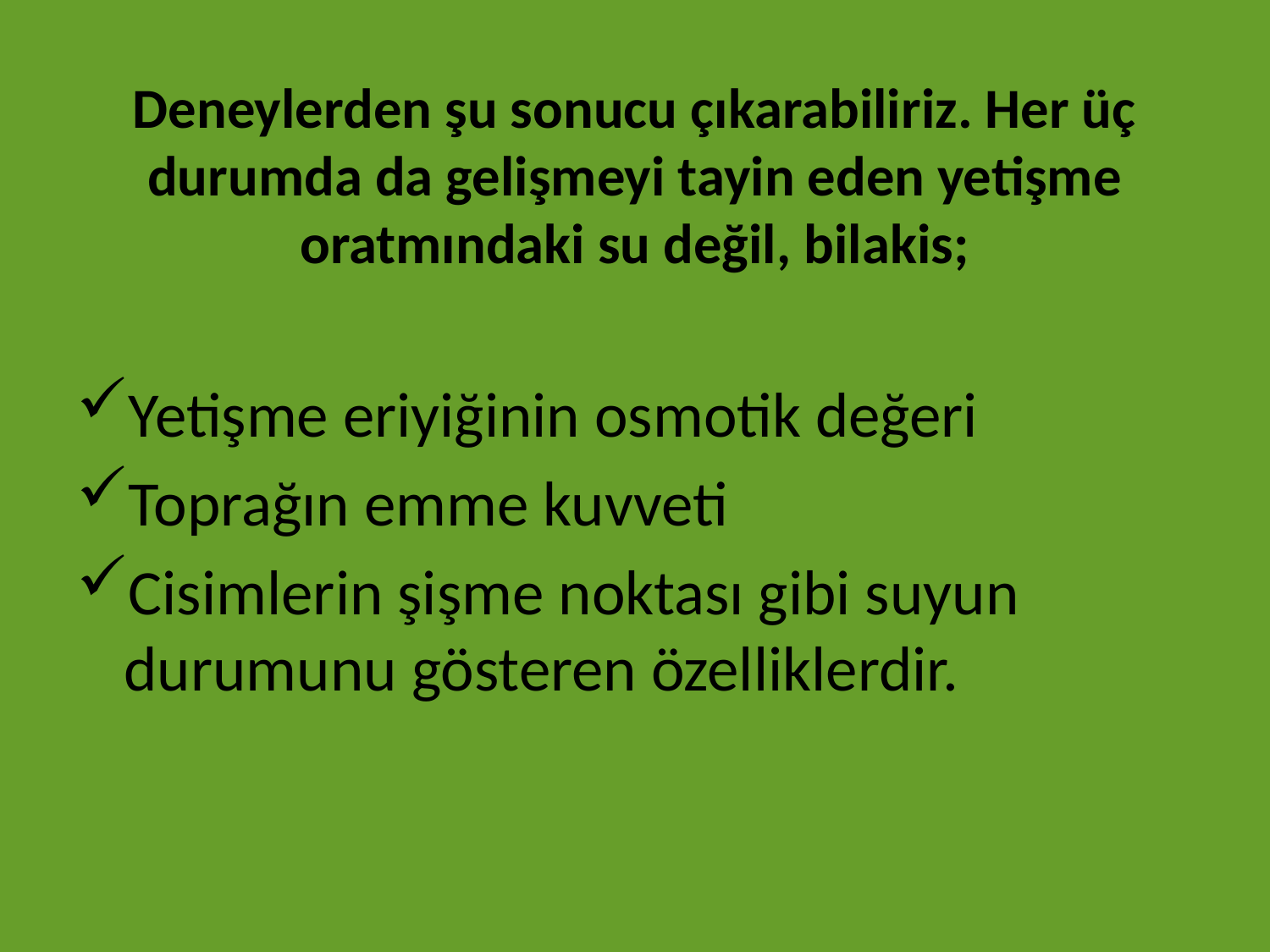

# Deneylerden şu sonucu çıkarabiliriz. Her üç durumda da gelişmeyi tayin eden yetişme oratmındaki su değil, bilakis;
Yetişme eriyiğinin osmotik değeri
Toprağın emme kuvveti
Cisimlerin şişme noktası gibi suyun durumunu gösteren özelliklerdir.